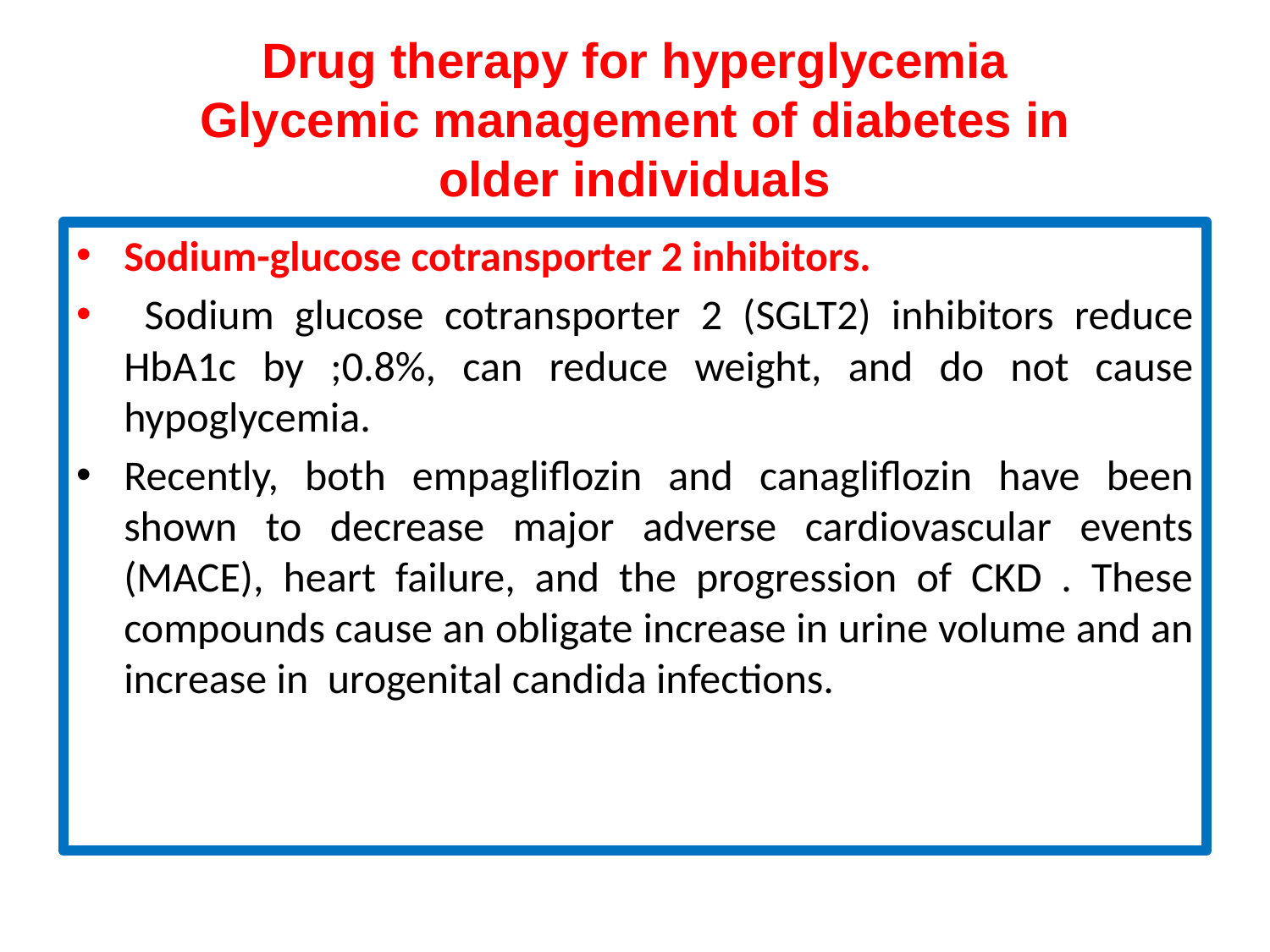

# Drug therapy for hyperglycemia Glycemic management of diabetes in older individuals
Sodium-glucose cotransporter 2 inhibitors.
 Sodium glucose cotransporter 2 (SGLT2) inhibitors reduce HbA1c by ;0.8%, can reduce weight, and do not cause hypoglycemia.
Recently, both empagliflozin and canagliflozin have been shown to decrease major adverse cardiovascular events (MACE), heart failure, and the progression of CKD . These compounds cause an obligate increase in urine volume and an increase in  urogenital candida infections.